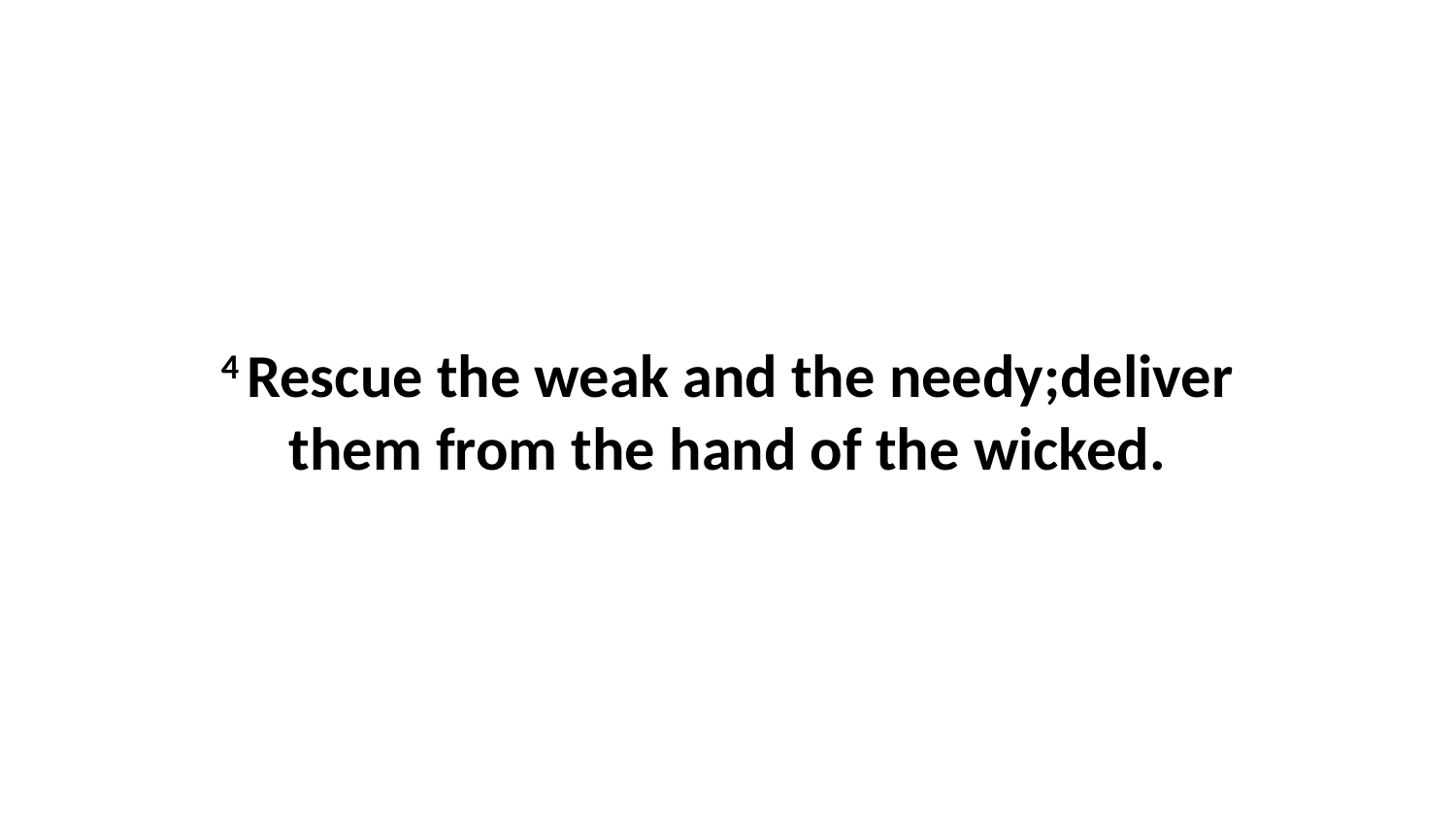

4 Rescue the weak and the needy;deliver them from the hand of the wicked.